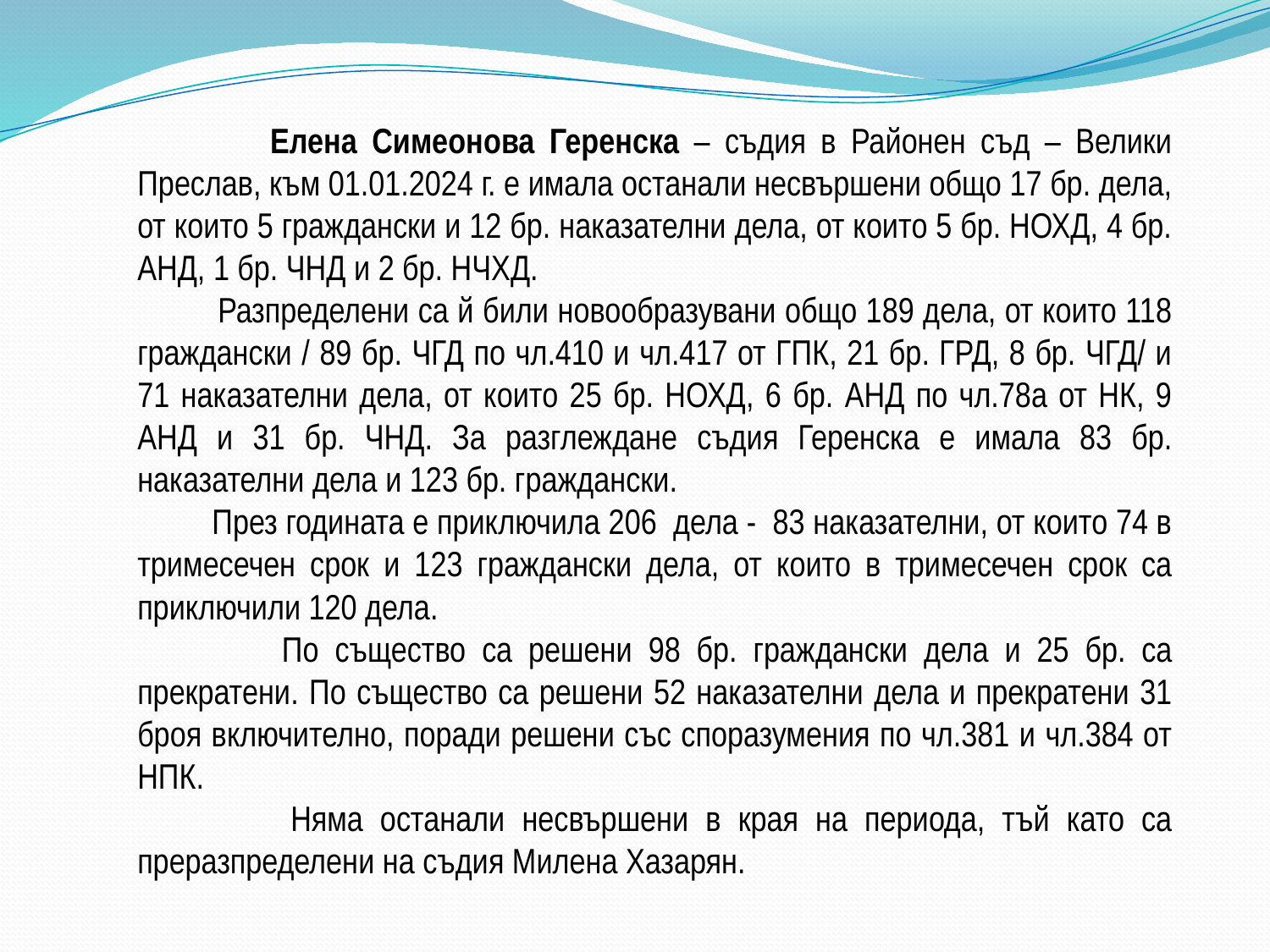

Елена Симеонова Геренска – съдия в Районен съд – Велики Преслав, към 01.01.2024 г. е имала останали несвършени общо 17 бр. дела, от които 5 граждански и 12 бр. наказателни дела, от които 5 бр. НОХД, 4 бр. АНД, 1 бр. ЧНД и 2 бр. НЧХД.
         Разпределени са й били новообразувани общо 189 дела, от които 118 граждански / 89 бр. ЧГД по чл.410 и чл.417 от ГПК, 21 бр. ГРД, 8 бр. ЧГД/ и 71 наказателни дела, от които 25 бр. НОХД, 6 бр. АНД по чл.78а от НК, 9 АНД и 31 бр. ЧНД. За разглеждане съдия Геренска е имала 83 бр. наказателни дела и 123 бр. граждански.
         През годината е приключила 206  дела -  83 наказателни, от които 74 в тримесечен срок и 123 граждански дела, от които в тримесечен срок са приключили 120 дела.
         По същество са решени 98 бр. граждански дела и 25 бр. са прекратени. По същество са решени 52 наказателни дела и прекратени 31 броя включително, поради решени със споразумения по чл.381 и чл.384 от НПК.
         Няма останали несвършени в края на периода, тъй като са преразпределени на съдия Милена Хазарян.